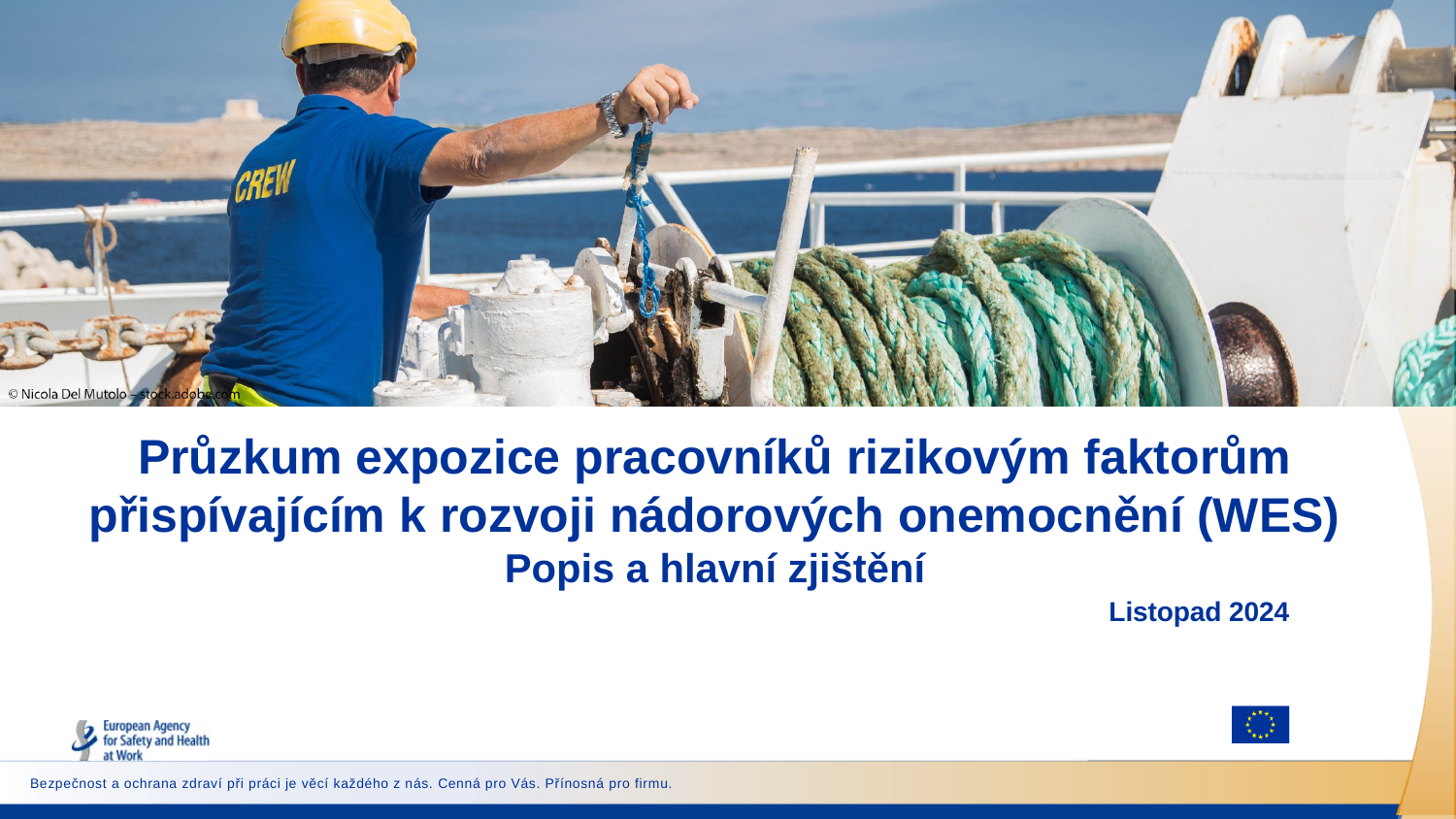

# Průzkum expozice pracovníků rizikovým faktorům přispívajícím k rozvoji nádorových onemocnění (WES) Popis a hlavní zjištění

Listopad 2024